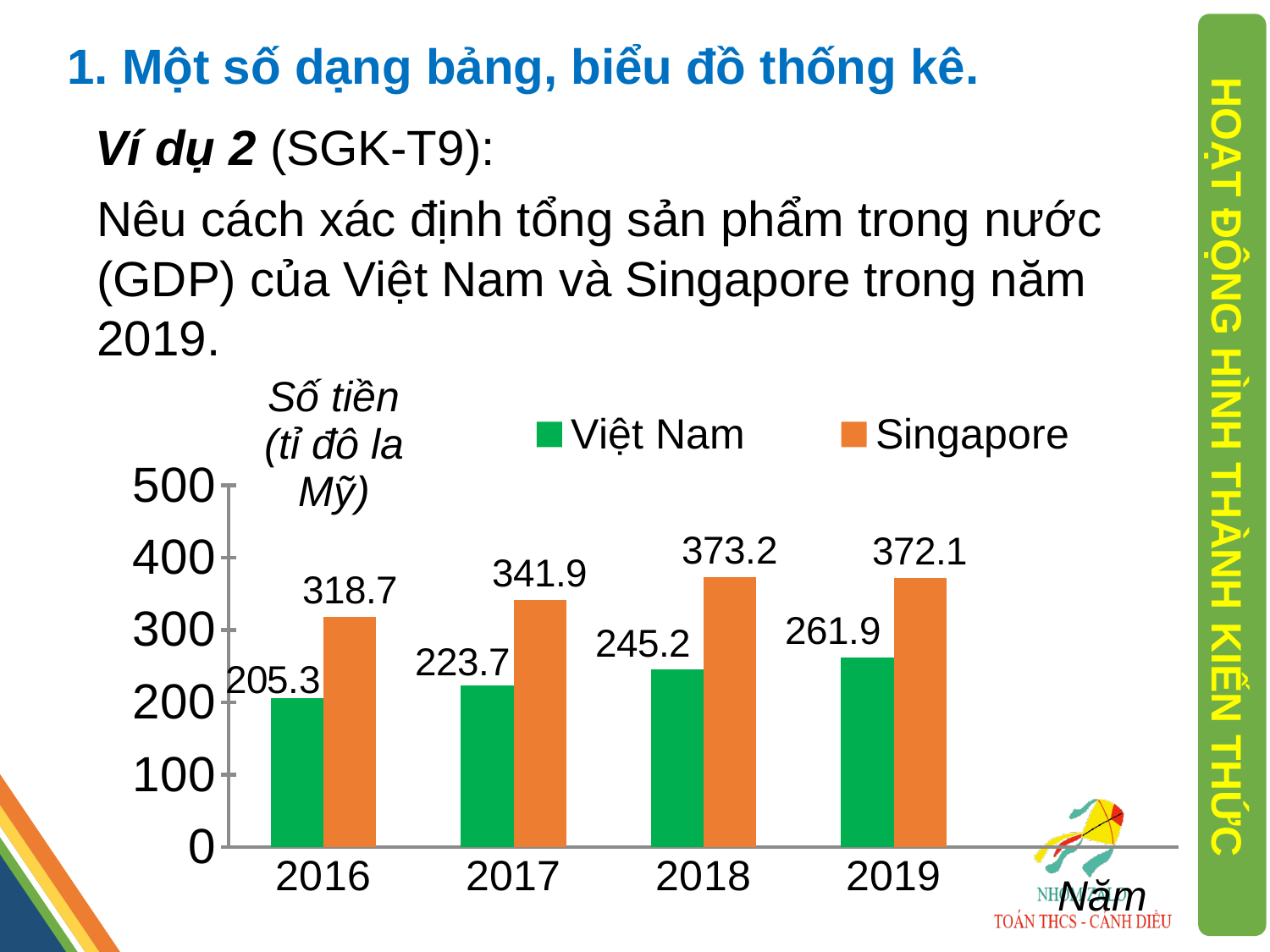

1. Một số dạng bảng, biểu đồ thống kê.
Ví dụ 2 (SGK-T9):
Nêu cách xác định tổng sản phẩm trong nước (GDP) của Việt Nam và Singapore trong năm 2019.

### Chart

| Category | Việt Nam | Singapore |
|---|---|---|
| 2016 | 205.3 | 318.7 |
| 2017 | 223.7 | 341.9 |
| 2018 | 245.2 | 373.2 |
| 2019 | 261.9 | 372.1 |
|  | None | None |
HOẠT ĐỘNG HÌNH THÀNH KIẾN THỨC